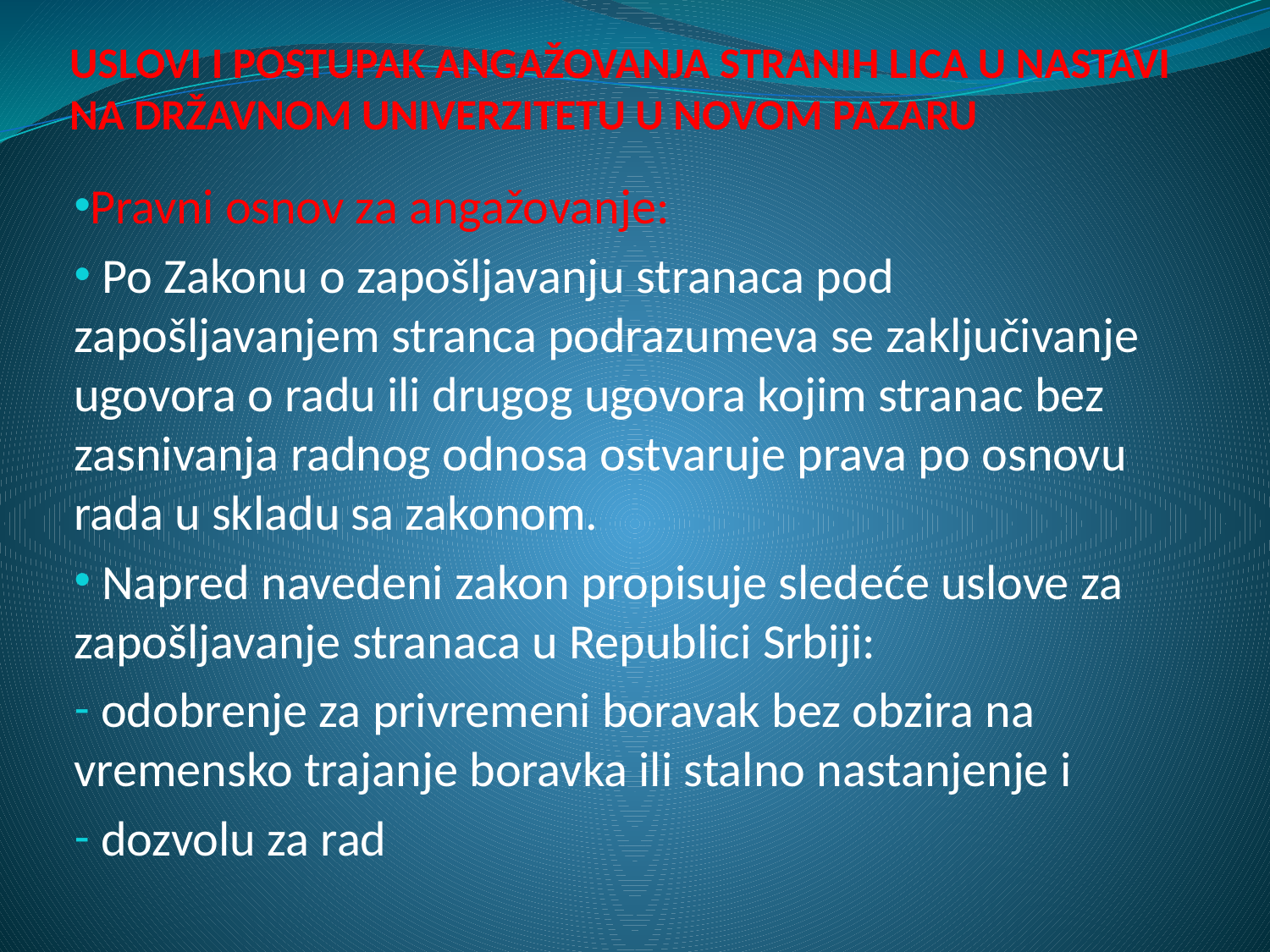

# USLOVI I POSTUPAK ANGAŽOVANJA STRANIH LICA U NASTAVI NA DRŽAVNOM UNIVERZITETU U NOVOM PAZARU
Pravni osnov za angažovanje:
 Po Zakonu o zapošljavanju stranaca pod zapošljavanjem stranca podrazumeva se zaključivanje ugovora o radu ili drugog ugovora kojim stranac bez zasnivanja radnog odnosa ostvaruje prava po osnovu rada u skladu sa zakonom.
 Napred navedeni zakon propisuje sledeće uslove za zapošljavanje stranaca u Republici Srbiji:
 odobrenje za privremeni boravak bez obzira na vremensko trajanje boravka ili stalno nastanjenje i
 dozvolu za rad